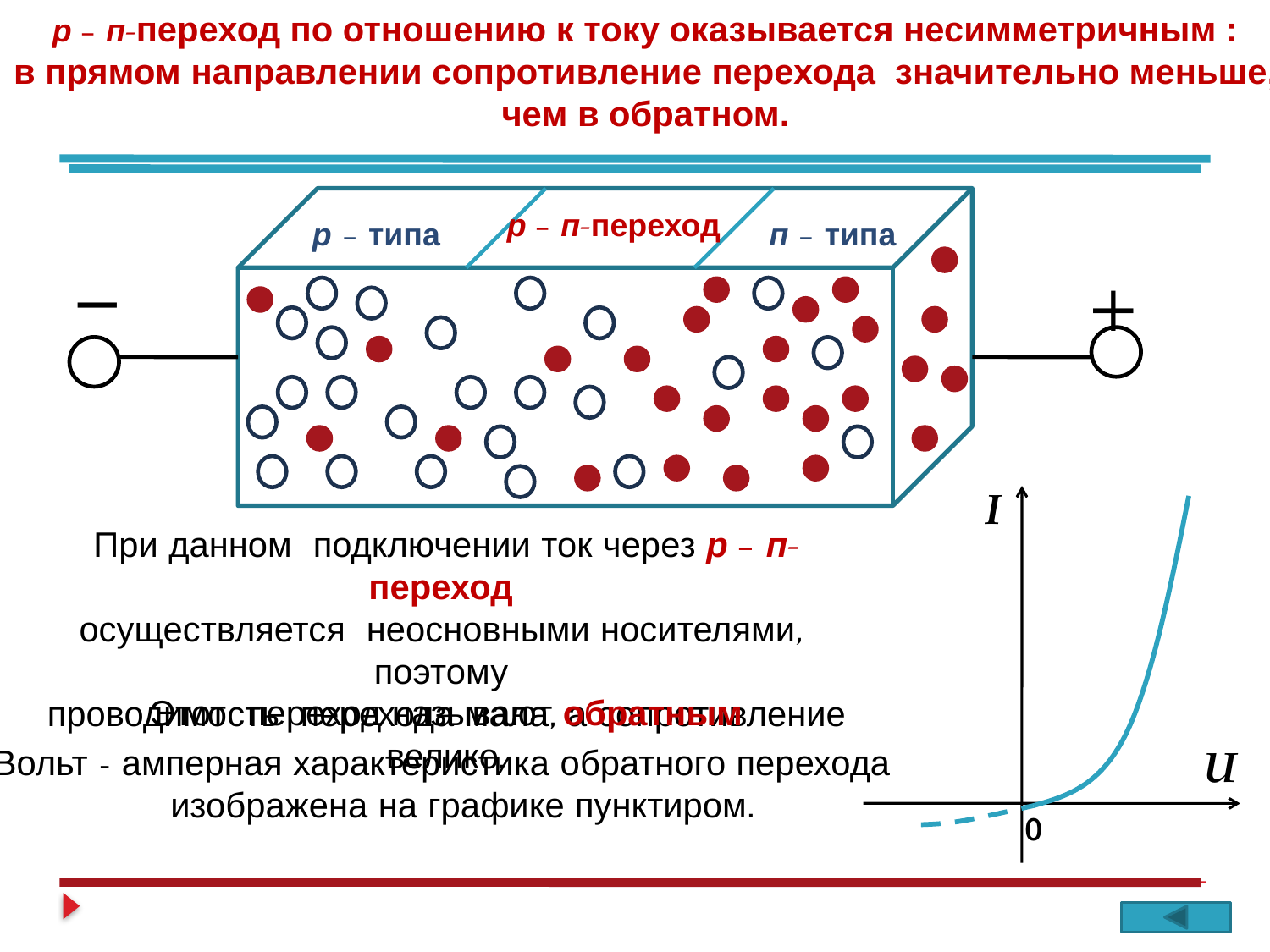

р – п-переход по отношению к току оказывается несимметричным :
в прямом направлении сопротивление перехода  значительно меньше,
чем в обратном.

р – п-переход
р – типа
п – типа

+

_

I

При данном  подключении ток через р – п-переход
осуществляется  неосновными носителями,  поэтому
проводимость  перехода мала, а сопротивление велико.

Этот  переход называют обратным
Вольт - амперная характеристика обратного перехода
    изображена на графике пунктиром.
U
0